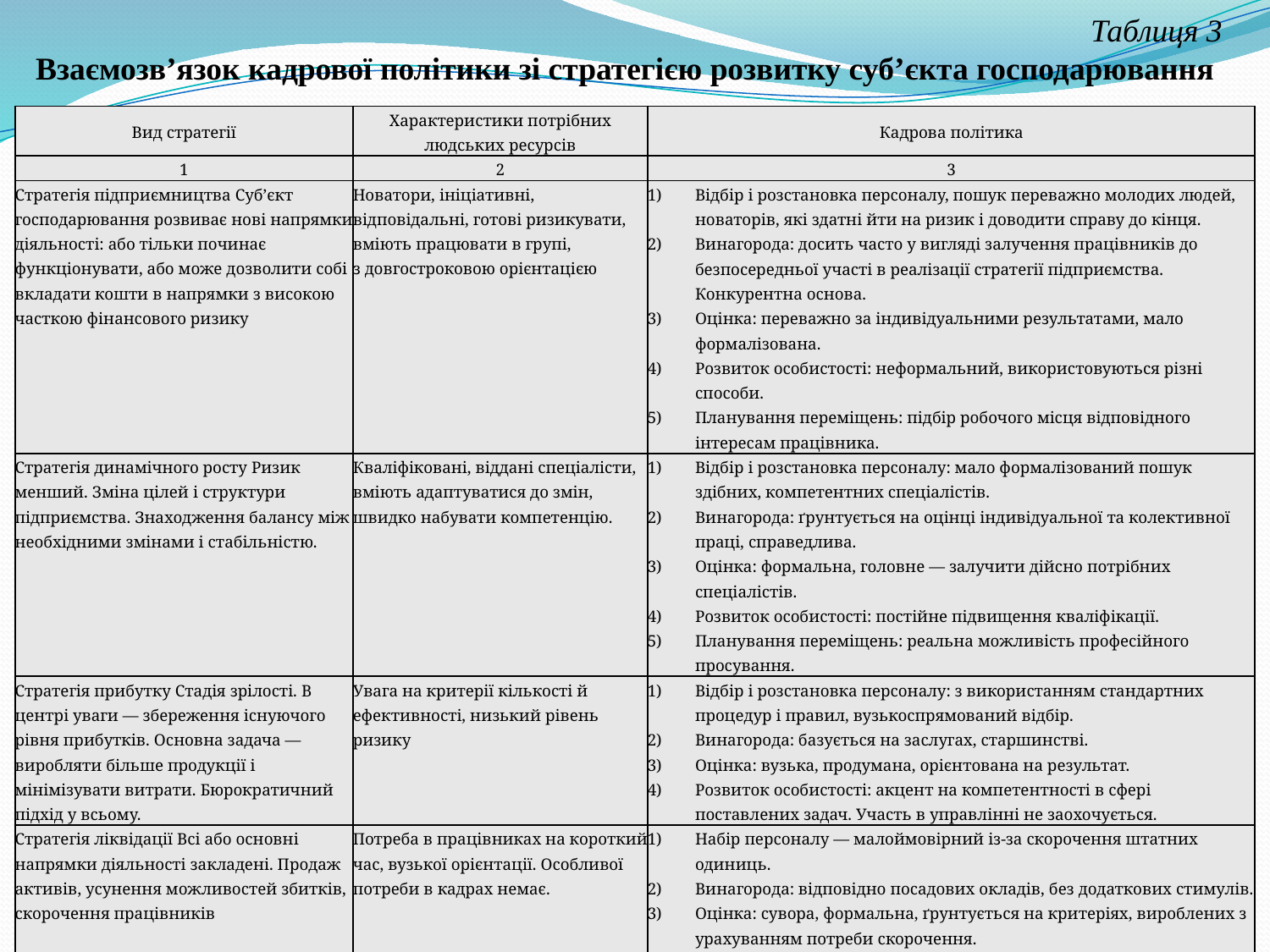

Таблиця 3
Взаємозв’язок кадрової політики зі стратегією розвитку суб’єкта господарювання
| Вид стратегії | Характеристики потрібних людських ресурсів | Кадрова політика |
| --- | --- | --- |
| 1 | 2 | 3 |
| Стратегія підприємництва Суб’єкт господарювання розвиває нові напрямки діяльності: або тільки починає функціонувати, або може дозволити собі вкладати кошти в напрямки з високою часткою фінансового ризику | Новатори, ініціативні, відповідальні, готові ризикувати, вміють працювати в групі, з довгостроковою орієнтацією | Відбір і розстановка персоналу, пошук переважно молодих людей, новаторів, які здатні йти на ризик і доводити справу до кінця. Винагорода: досить часто у вигляді залучення працівників до безпосередньої участі в реалізації стратегії підприємства. Конкурентна основа. Оцінка: переважно за індивідуальними результатами, мало формалізована. Розвиток особистості: неформальний, використовуються різні способи. Планування переміщень: підбір робочого місця відповідного інтересам працівника. |
| Стратегія динамічного росту Ризик менший. Зміна цілей і структури підприємства. Знаходження балансу між необхідними змінами і стабільністю. | Кваліфіковані, віддані спеціалісти, вміють адаптуватися до змін, швидко набувати компетенцію. | Відбір і розстановка персоналу: мало формалізований пошук здібних, компетентних спеціалістів. Винагорода: ґрунтується на оцінці індивідуальної та колективної праці, справедлива. Оцінка: формальна, головне — залучити дійсно потрібних спеціалістів. Розвиток особистості: постійне підвищення кваліфікації. Планування переміщень: реальна можливість професійного просування. |
| Стратегія прибутку Стадія зрілості. В центрі уваги — збереження існуючого рівня прибутків. Основна задача — виробляти більше продукції і мінімізувати витрати. Бюрократичний підхід у всьому. | Увага на критерії кількості й ефективності, низький рівень ризику | Відбір і розстановка персоналу: з використанням стандартних процедур і правил, вузькоспрямований відбір. Винагорода: базується на заслугах, старшинстві. Оцінка: вузька, продумана, орієнтована на результат. Розвиток особистості: акцент на компетентності в сфері поставлених задач. Участь в управлінні не заохочується. |
| Стратегія ліквідації Всі або основні напрямки діяльності закладені. Продаж активів, усунення можливостей збитків, скорочення працівників | Потреба в працівниках на короткий час, вузької орієнтації. Особливої потреби в кадрах немає. | Набір персоналу — малоймовірний із-за скорочення штатних одиниць. Винагорода: відповідно посадових окладів, без додаткових стимулів. Оцінка: сувора, формальна, ґрунтується на критеріях, вироблених з урахуванням потреби скорочення. Розвиток особистості: обмежений, базується на службовій необхідності. Просування: той, хто має потрібні навички, має можливість просування |
| Стратегія зміни курсу Боротьба за швидке збільшення обсягів прибутку, за освоєння нового чи розширення наявного ринку. Основне — зберегти підприємство. Зміна всієї системи управління і відносин. | Працівники повинні бути гнучкими в умовах змін, орієнтуватись на великі цілі й подальші перспективи | Відбір і розстановка персоналу: ведеться пошук грамотних, різнобічно розвинених фахівців. Поширена практика внутрішнього набору. Винагорода: система стимулів. Значна матеріальна винагорода працівників у найближчій перспективі нереальна. Оцінка: за результатом. Розвиток особистості: великі можливості, ретельний відбір. Просування: різні форми. |